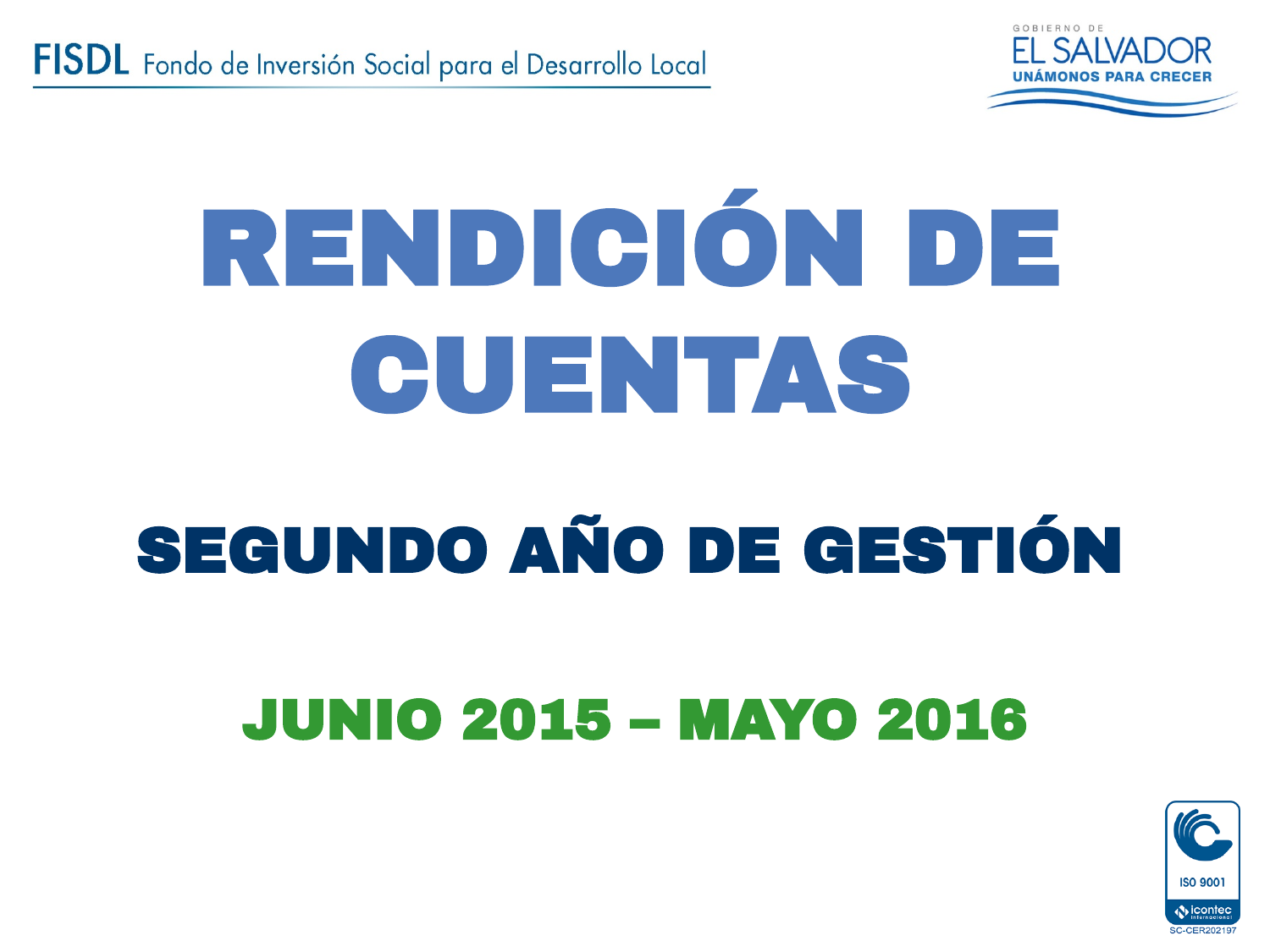

RENDICIÓN DE CUENTAS

Segundo año de gestión

JUNIO 2015 – MAYO 2016